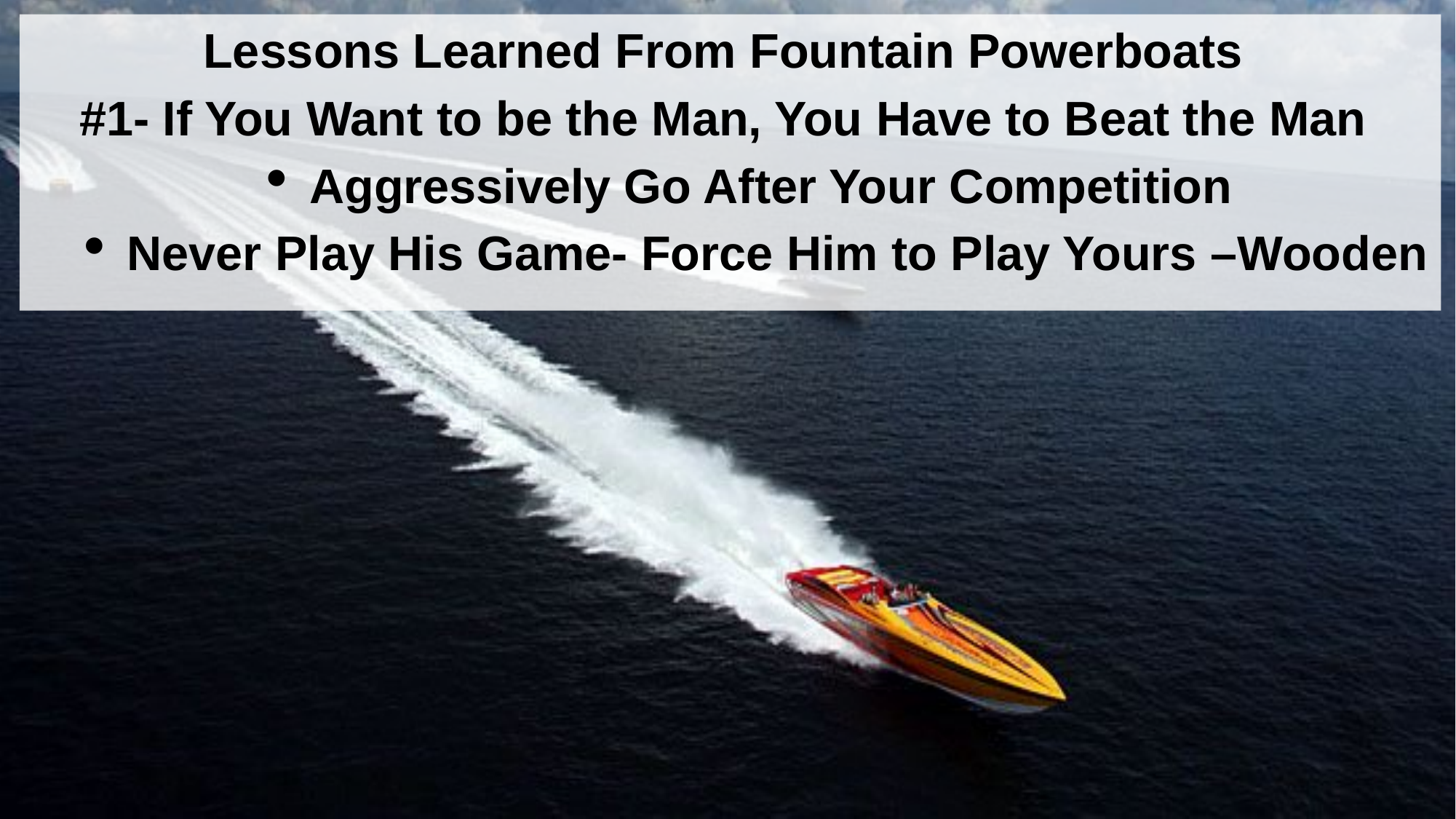

Lessons Learned From Fountain Powerboats
#1- If You Want to be the Man, You Have to Beat the Man
Aggressively Go After Your Competition
Never Play His Game- Force Him to Play Yours –Wooden